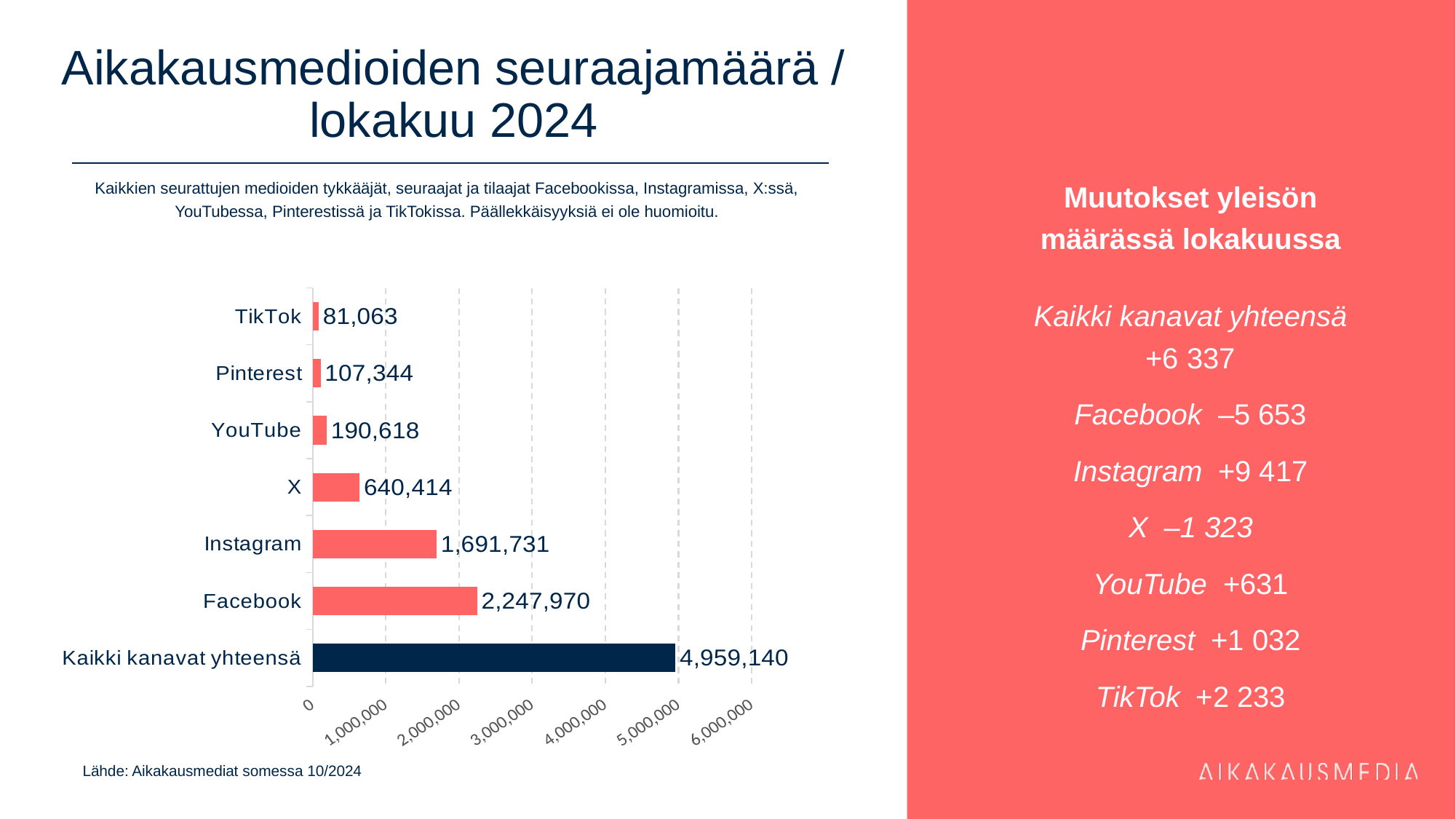

# Aikakausmedioiden seuraajamäärä / lokakuu 2024
Muutokset yleisön määrässä lokakuussa
Kaikki kanavat yhteensä
+6 337
Facebook  –5 653
Instagram  +9 417
X  –1 323
YouTube  +631
Pinterest  +1 032
TikTok  +2 233
Kaikkien seurattujen medioiden tykkääjät, seuraajat ja tilaajat Facebookissa, Instagramissa, X:ssä, YouTubessa, Pinterestissä ja TikTokissa. Päällekkäisyyksiä ei ole huomioitu.

### Chart

| Category | 2 247 970 |
|---|---|
| Kaikki kanavat yhteensä | 4959140.0 |
| Facebook | 2247970.0 |
| Instagram | 1691731.0 |
| X | 640414.0 |
| YouTube | 190618.0 |
| Pinterest | 107344.0 |
| TikTok | 81063.0 |